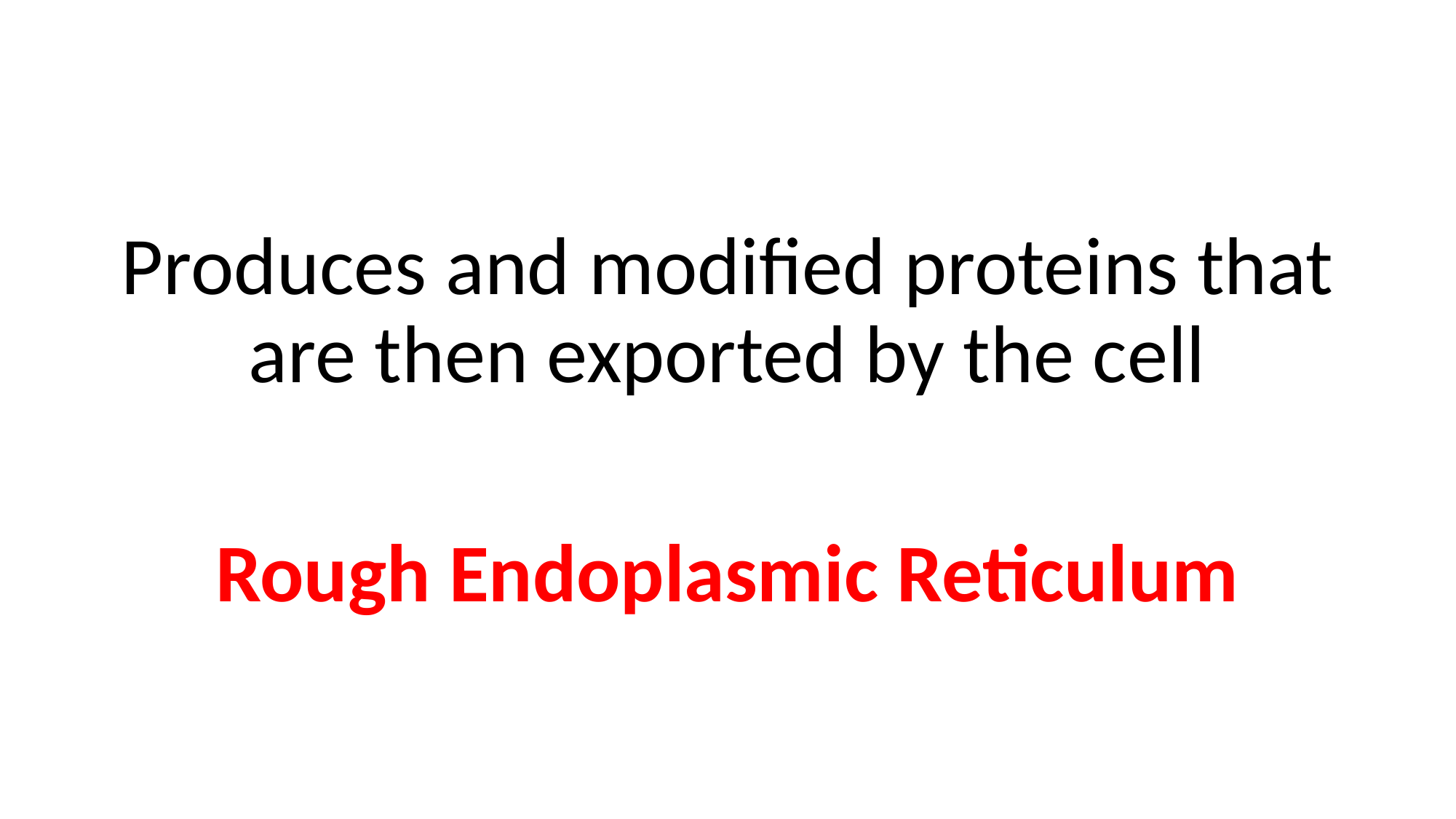

#
Produces and modified proteins that are then exported by the cell
Rough Endoplasmic Reticulum